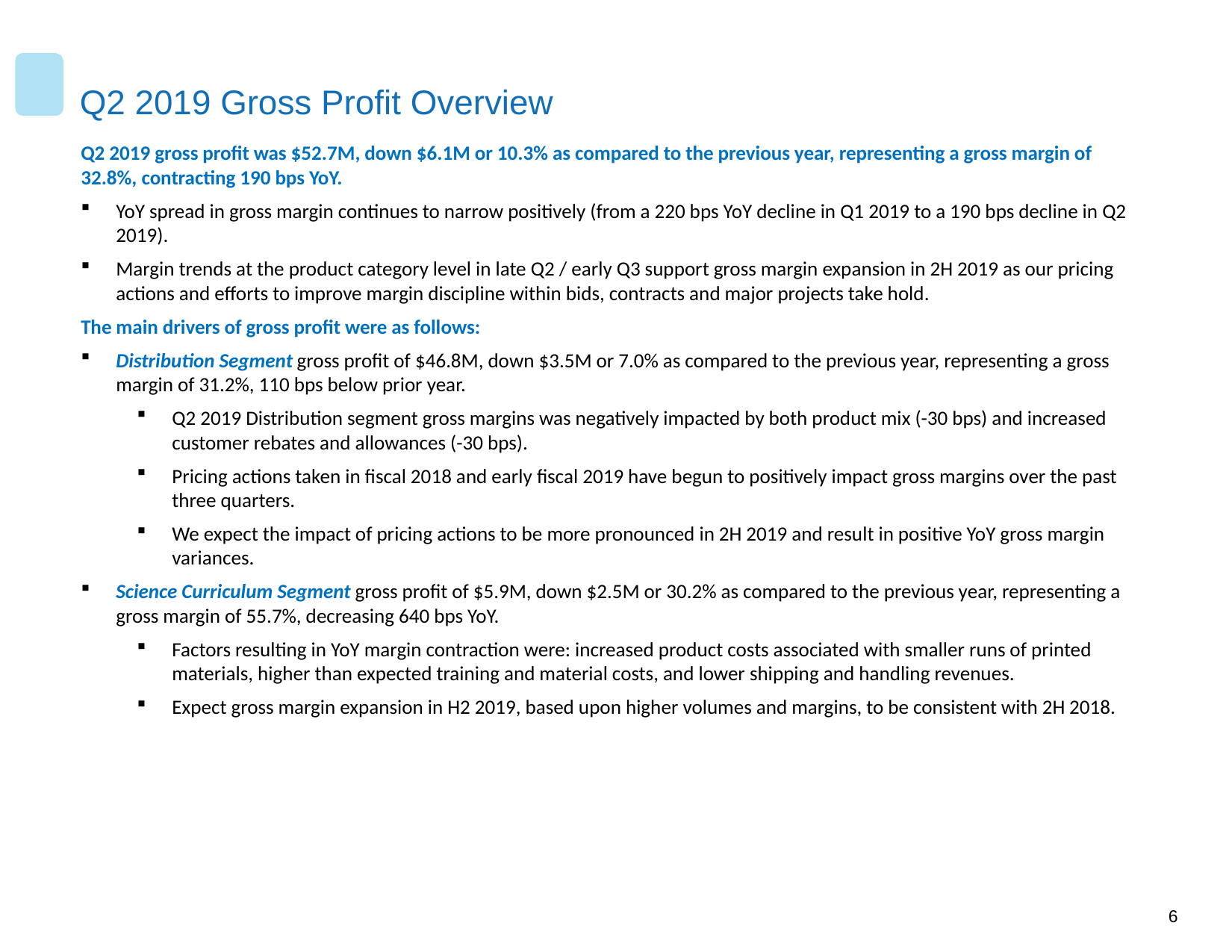

# Q2 2019 Gross Profit Overview
Q2 2019 gross profit was $52.7M, down $6.1M or 10.3% as compared to the previous year, representing a gross margin of 32.8%, contracting 190 bps YoY.
YoY spread in gross margin continues to narrow positively (from a 220 bps YoY decline in Q1 2019 to a 190 bps decline in Q2 2019).
Margin trends at the product category level in late Q2 / early Q3 support gross margin expansion in 2H 2019 as our pricing actions and efforts to improve margin discipline within bids, contracts and major projects take hold.
The main drivers of gross profit were as follows:
Distribution Segment gross profit of $46.8M, down $3.5M or 7.0% as compared to the previous year, representing a gross margin of 31.2%, 110 bps below prior year.
Q2 2019 Distribution segment gross margins was negatively impacted by both product mix (-30 bps) and increased customer rebates and allowances (-30 bps).
Pricing actions taken in fiscal 2018 and early fiscal 2019 have begun to positively impact gross margins over the past three quarters.
We expect the impact of pricing actions to be more pronounced in 2H 2019 and result in positive YoY gross margin variances.
Science Curriculum Segment gross profit of $5.9M, down $2.5M or 30.2% as compared to the previous year, representing a gross margin of 55.7%, decreasing 640 bps YoY.
Factors resulting in YoY margin contraction were: increased product costs associated with smaller runs of printed materials, higher than expected training and material costs, and lower shipping and handling revenues.
Expect gross margin expansion in H2 2019, based upon higher volumes and margins, to be consistent with 2H 2018.
6